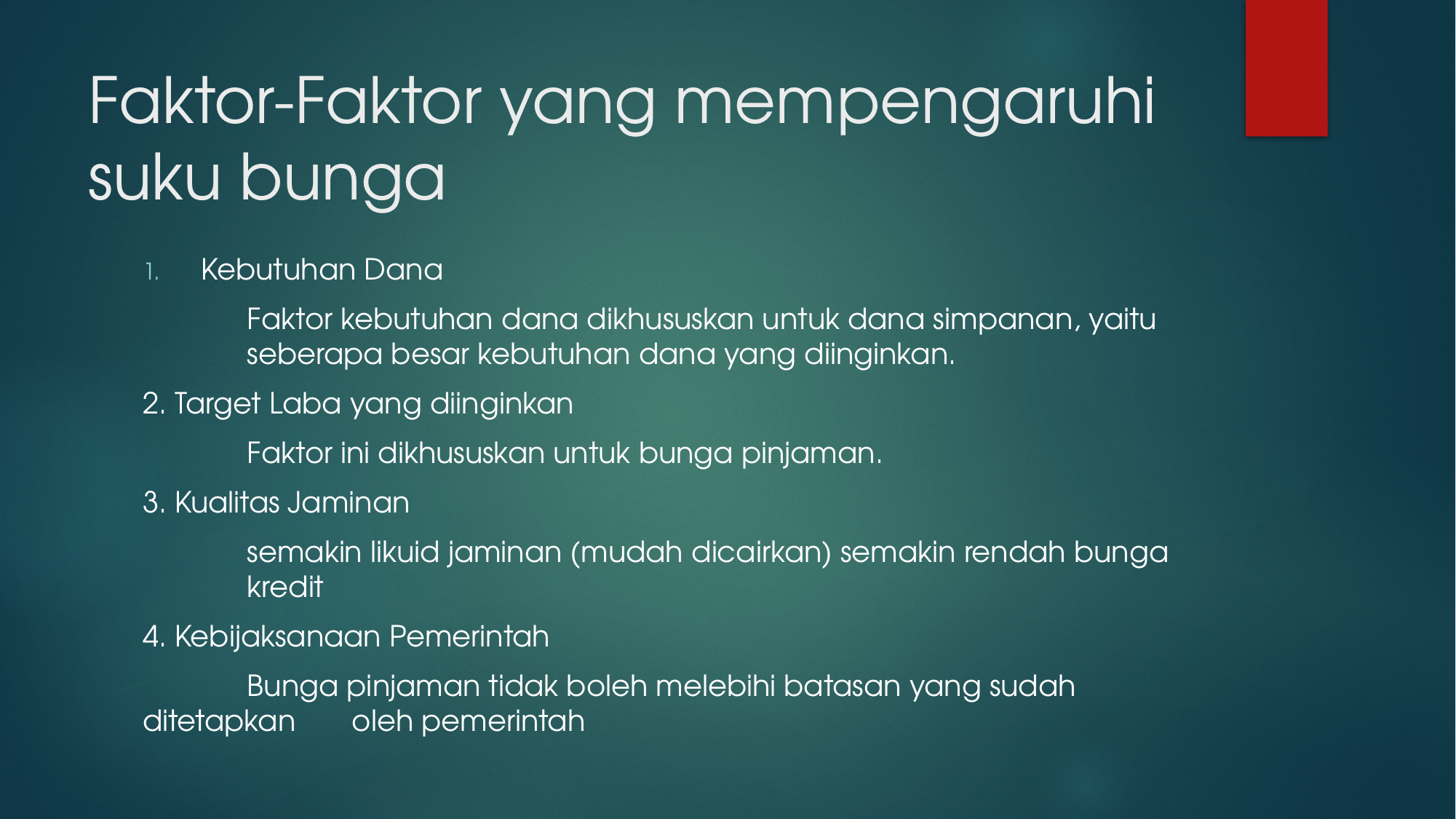

# Faktor-Faktor yang mempengaruhi suku bunga
Kebutuhan Dana
	Faktor kebutuhan dana dikhususkan untuk dana simpanan, yaitu 	seberapa besar kebutuhan dana yang diinginkan.
2. Target Laba yang diinginkan
	Faktor ini dikhususkan untuk bunga pinjaman.
3. Kualitas Jaminan
	semakin likuid jaminan (mudah dicairkan) semakin rendah bunga 	kredit
4. Kebijaksanaan Pemerintah
	Bunga pinjaman tidak boleh melebihi batasan yang sudah ditetapkan 	oleh pemerintah